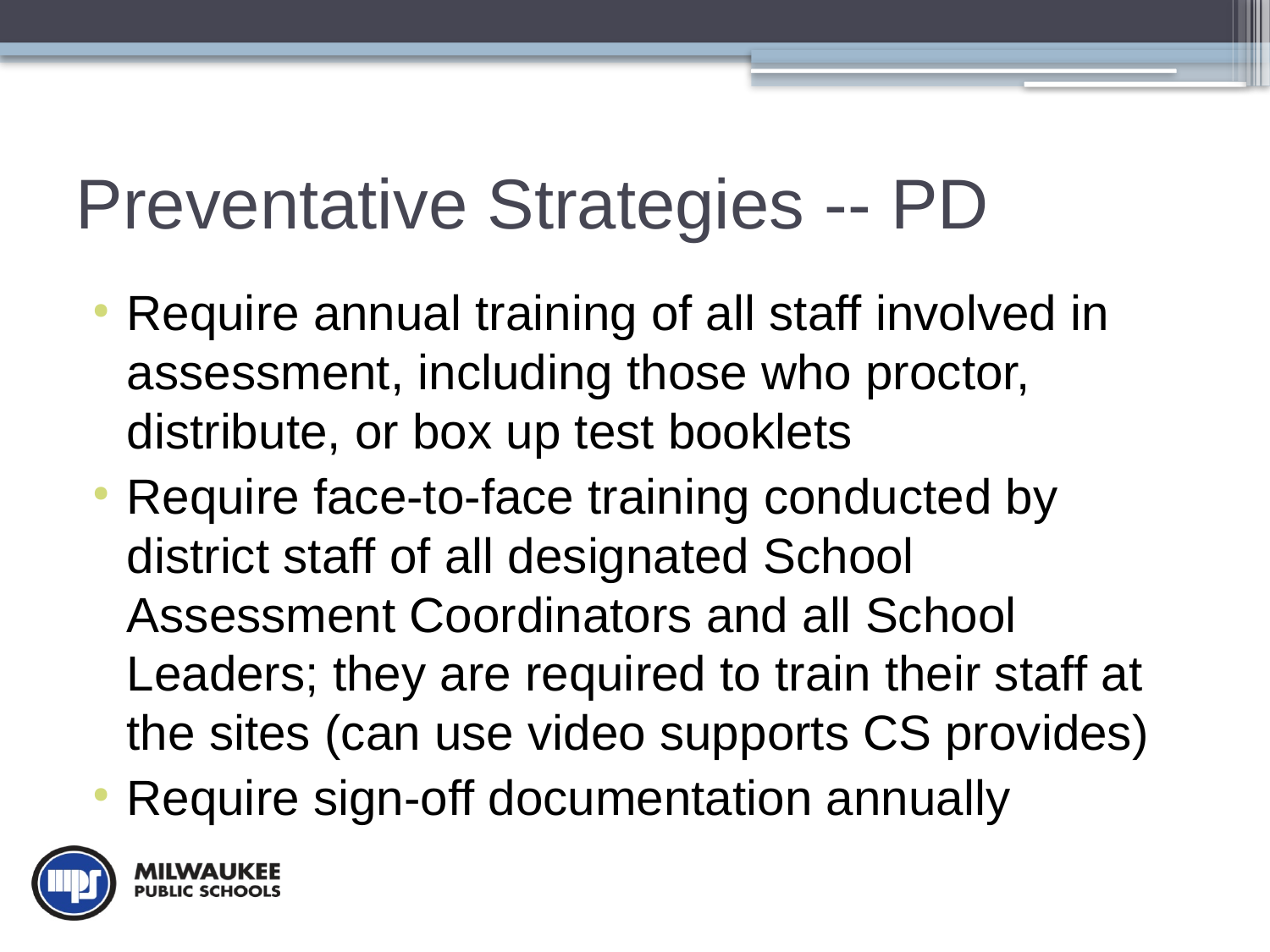

# Preventative Strategies -- PD
Require annual training of all staff involved in assessment, including those who proctor, distribute, or box up test booklets
Require face-to-face training conducted by district staff of all designated School Assessment Coordinators and all School Leaders; they are required to train their staff at the sites (can use video supports CS provides)
Require sign-off documentation annually